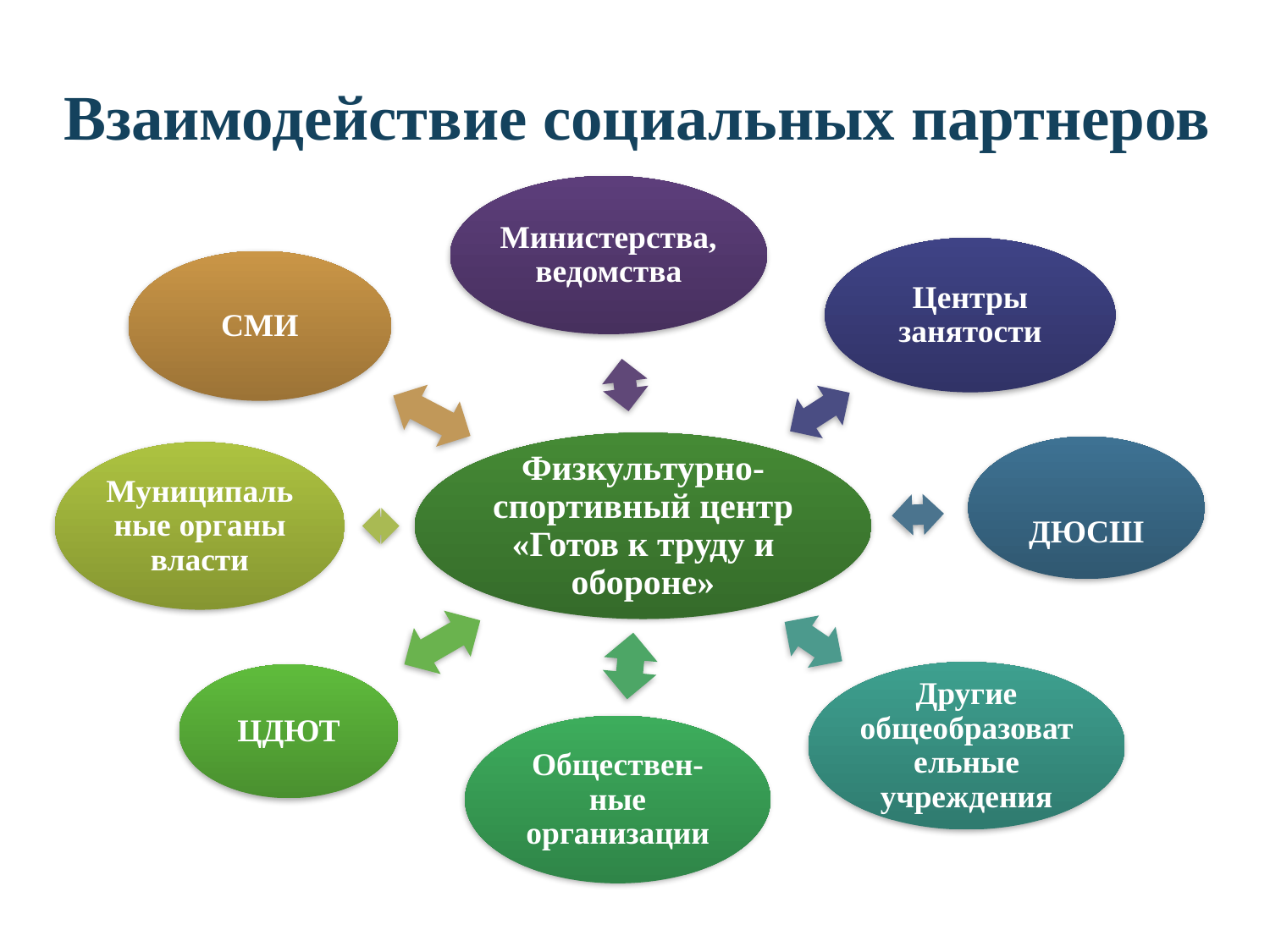

Взаимодействие социальных партнеров
Физкультурно-спортивный центр «Готов к труду и обороне»

Министерства, ведомства

Центры занятости

ДЮСШ

Другие общеобразовательные учреждения

Обществен-ные организации

ЦДЮТ

Муниципальные органы власти

СМИ